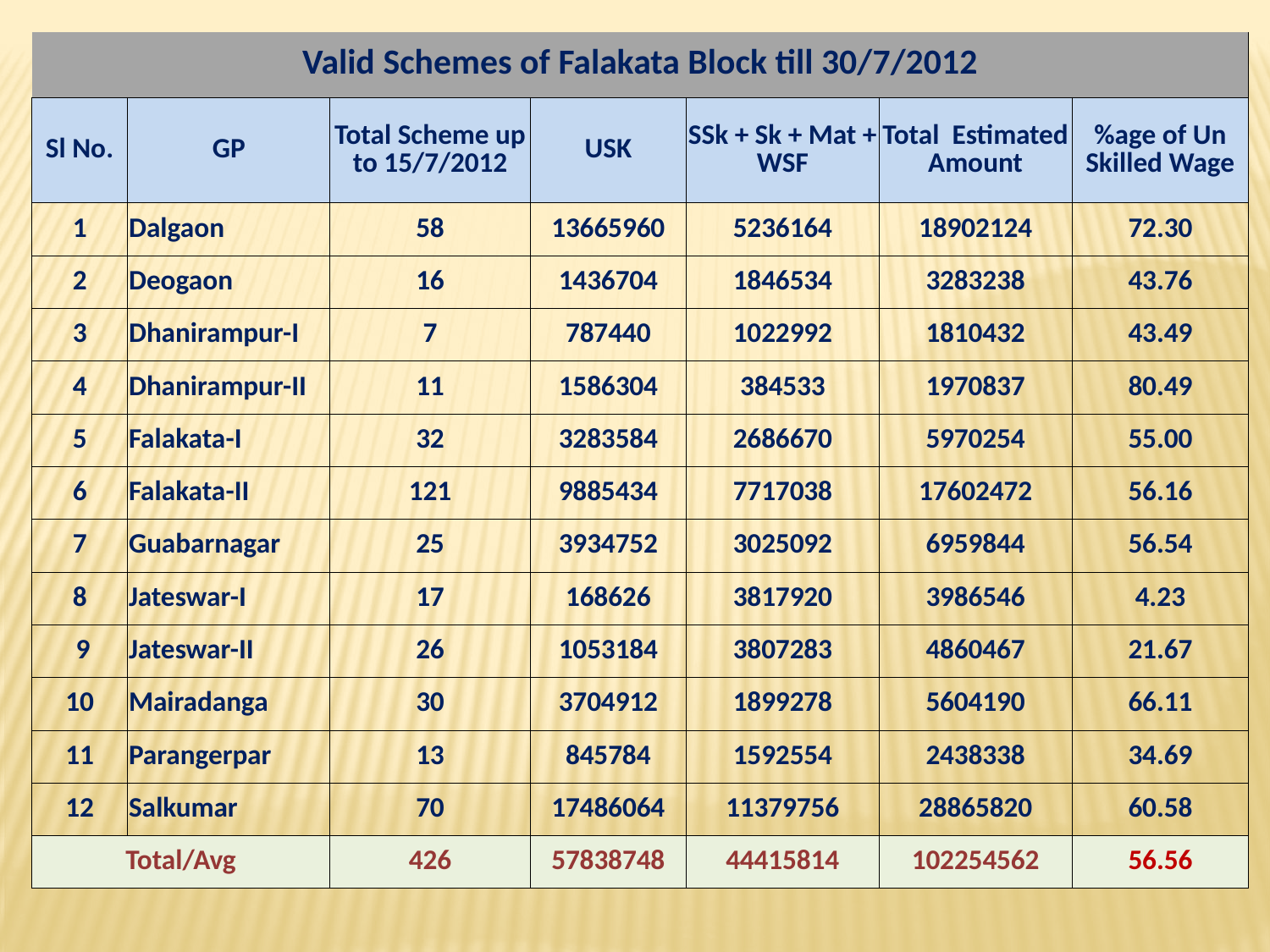

| Valid Schemes of Falakata Block till 30/7/2012 |  |  |  |  |  |  |
| --- | --- | --- | --- | --- | --- | --- |
| Sl No. | GP | Total Scheme up to 15/7/2012 | USK | SSk + Sk + Mat + WSF | Total Estimated Amount | %age of Un Skilled Wage |
| 1 | Dalgaon | 58 | 13665960 | 5236164 | 18902124 | 72.30 |
| 2 | Deogaon | 16 | 1436704 | 1846534 | 3283238 | 43.76 |
| 3 | Dhanirampur-I | 7 | 787440 | 1022992 | 1810432 | 43.49 |
| 4 | Dhanirampur-II | 11 | 1586304 | 384533 | 1970837 | 80.49 |
| 5 | Falakata-I | 32 | 3283584 | 2686670 | 5970254 | 55.00 |
| 6 | Falakata-II | 121 | 9885434 | 7717038 | 17602472 | 56.16 |
| 7 | Guabarnagar | 25 | 3934752 | 3025092 | 6959844 | 56.54 |
| 8 | Jateswar-I | 17 | 168626 | 3817920 | 3986546 | 4.23 |
| 9 | Jateswar-II | 26 | 1053184 | 3807283 | 4860467 | 21.67 |
| 10 | Mairadanga | 30 | 3704912 | 1899278 | 5604190 | 66.11 |
| 11 | Parangerpar | 13 | 845784 | 1592554 | 2438338 | 34.69 |
| 12 | Salkumar | 70 | 17486064 | 11379756 | 28865820 | 60.58 |
| Total/Avg |  | 426 | 57838748 | 44415814 | 102254562 | 56.56 |